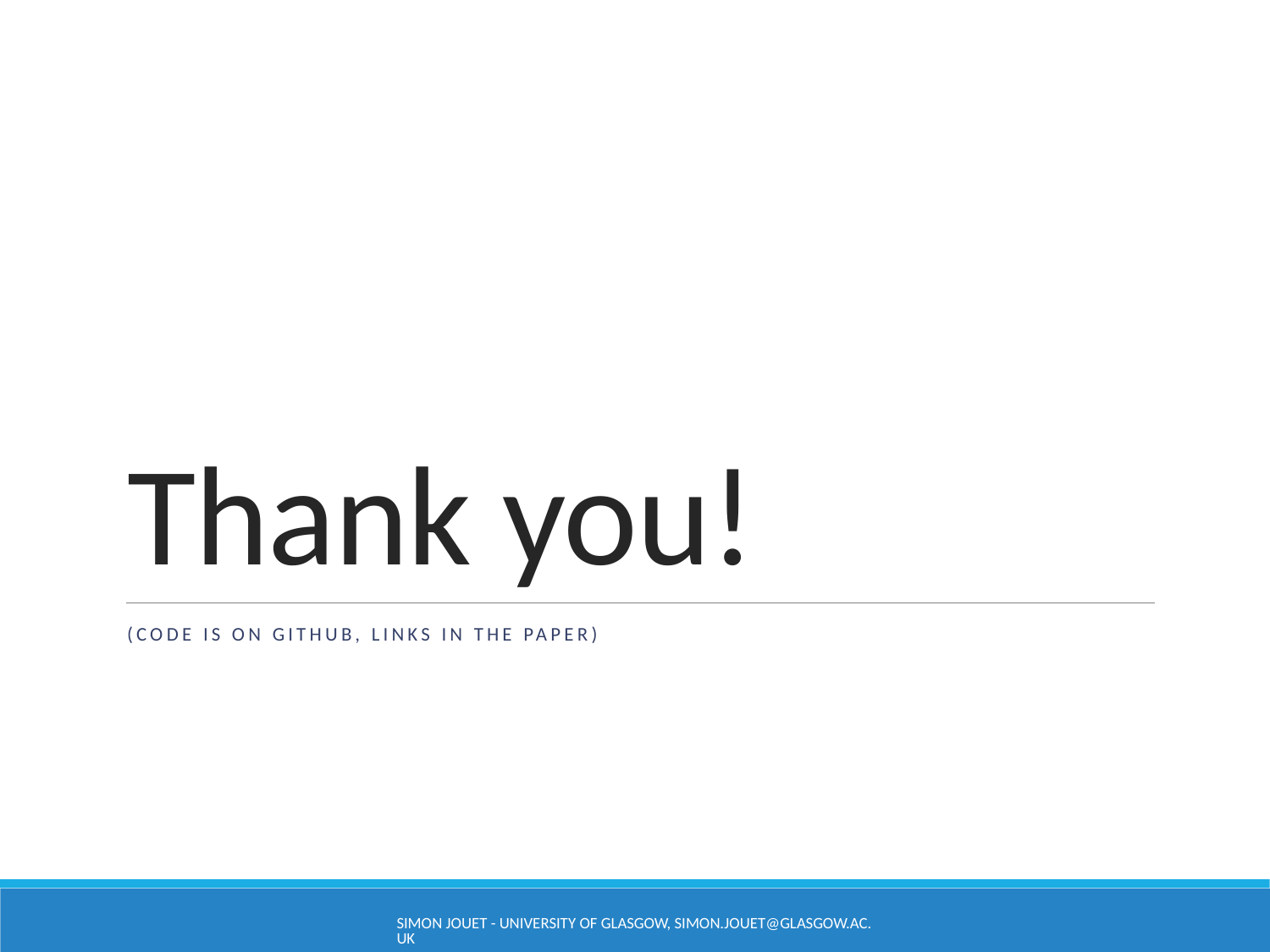

# Thank you!
(code is on github, links in the paper)
Simon Jouet - University of Glasgow, simon.jouet@glasgow.ac.uk